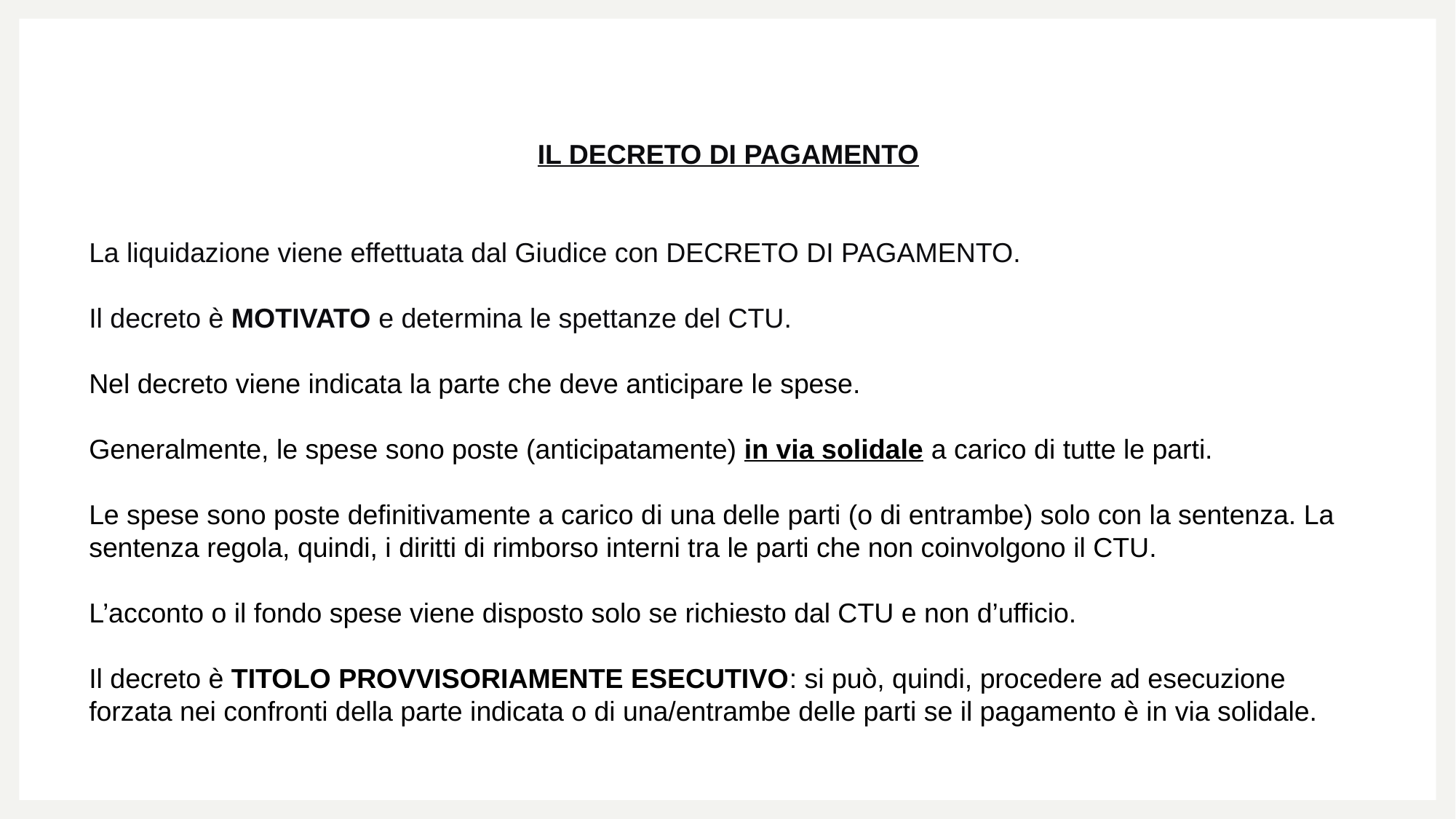

IL DECRETO DI PAGAMENTO

La liquidazione viene effettuata dal Giudice con DECRETO DI PAGAMENTO.

Il decreto è MOTIVATO e determina le spettanze del CTU.

Nel decreto viene indicata la parte che deve anticipare le spese.

Generalmente, le spese sono poste (anticipatamente) in via solidale a carico di tutte le parti.

Le spese sono poste definitivamente a carico di una delle parti (o di entrambe) solo con la sentenza. La sentenza regola, quindi, i diritti di rimborso interni tra le parti che non coinvolgono il CTU.

L’acconto o il fondo spese viene disposto solo se richiesto dal CTU e non d’ufficio.

Il decreto è TITOLO PROVVISORIAMENTE ESECUTIVO: si può, quindi, procedere ad esecuzione forzata nei confronti della parte indicata o di una/entrambe delle parti se il pagamento è in via solidale.